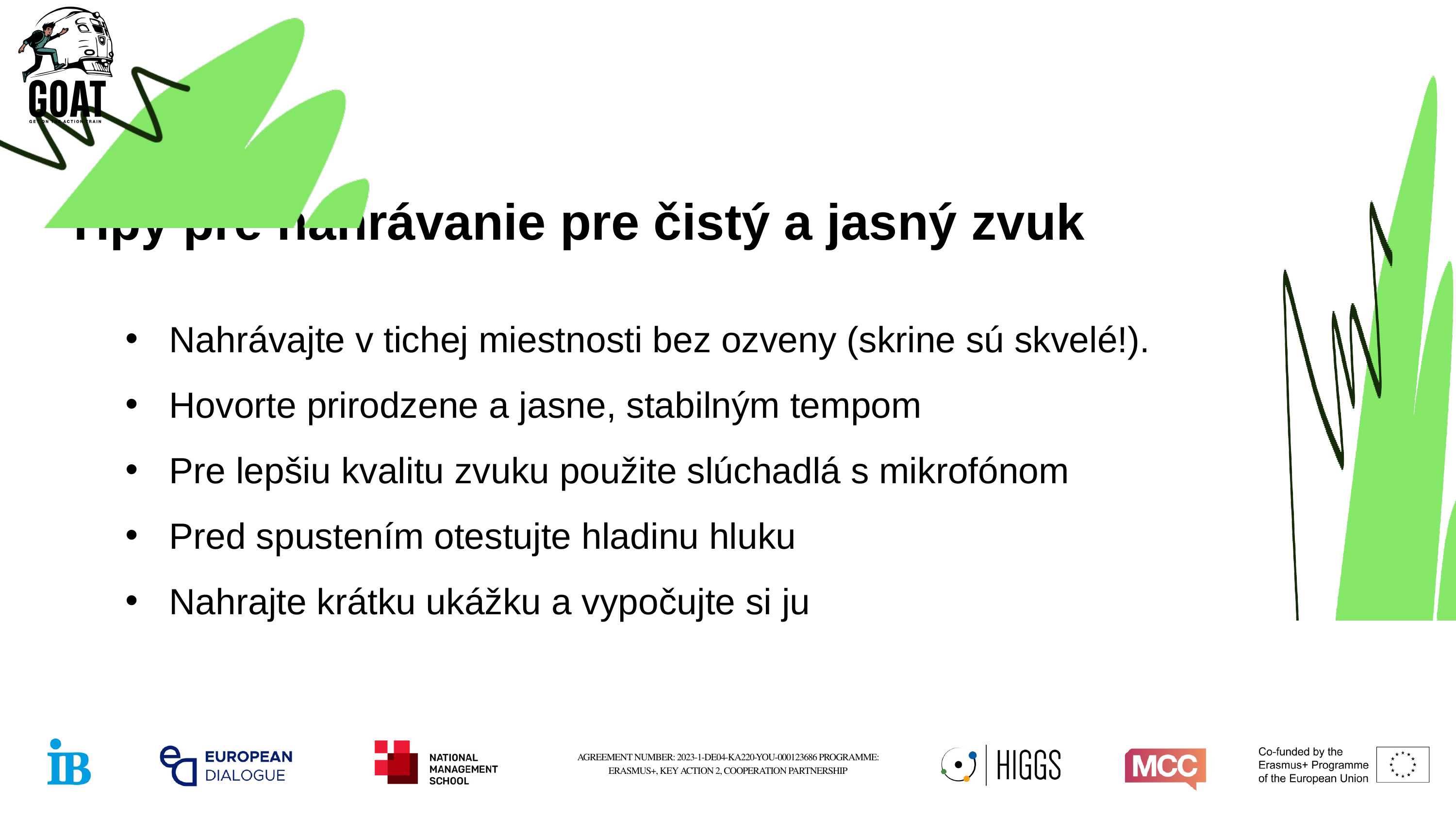

Tipy pre nahrávanie pre čistý a jasný zvuk

Nahrávajte v tichej miestnosti bez ozveny (skrine sú skvelé!).
Hovorte prirodzene a jasne, stabilným tempom
Pre lepšiu kvalitu zvuku použite slúchadlá s mikrofónom
Pred spustením otestujte hladinu hluku
Nahrajte krátku ukážku a vypočujte si ju

AGREEMENT NUMBER: 2023-1-DE04-KA220-YOU-000123686 PROGRAMME: ERASMUS+, KEY ACTION 2, COOPERATION PARTNERSHIP